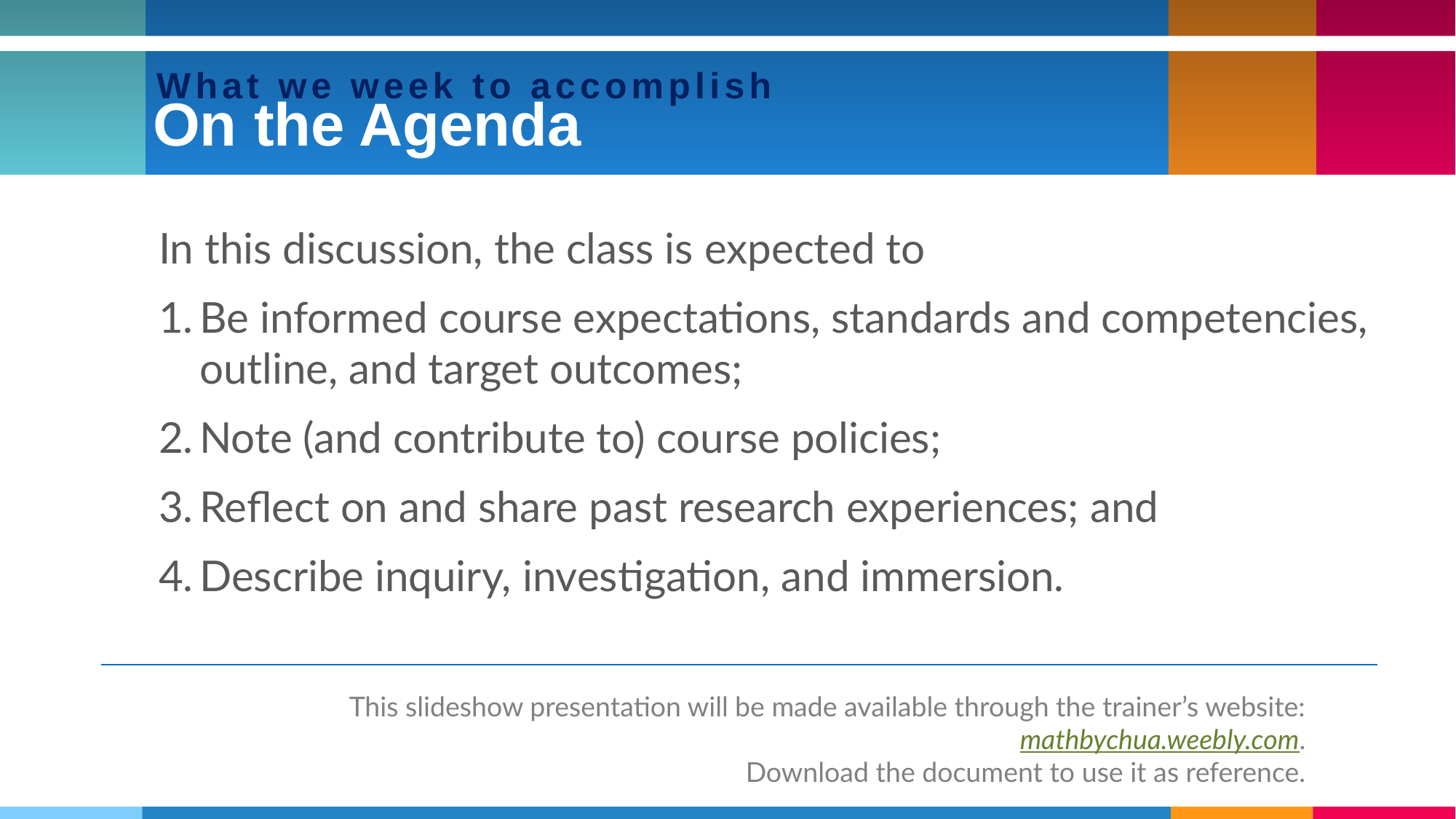

# On the Agenda

What we week to accomplish
In this discussion, the class is expected to
Be informed course expectations, standards and competencies, outline, and target outcomes;
Note (and contribute to) course policies;
Reflect on and share past research experiences; and
Describe inquiry, investigation, and immersion.

This slideshow presentation will be made available through the trainer’s website: mathbychua.weebly.com.
Download the document to use it as reference.